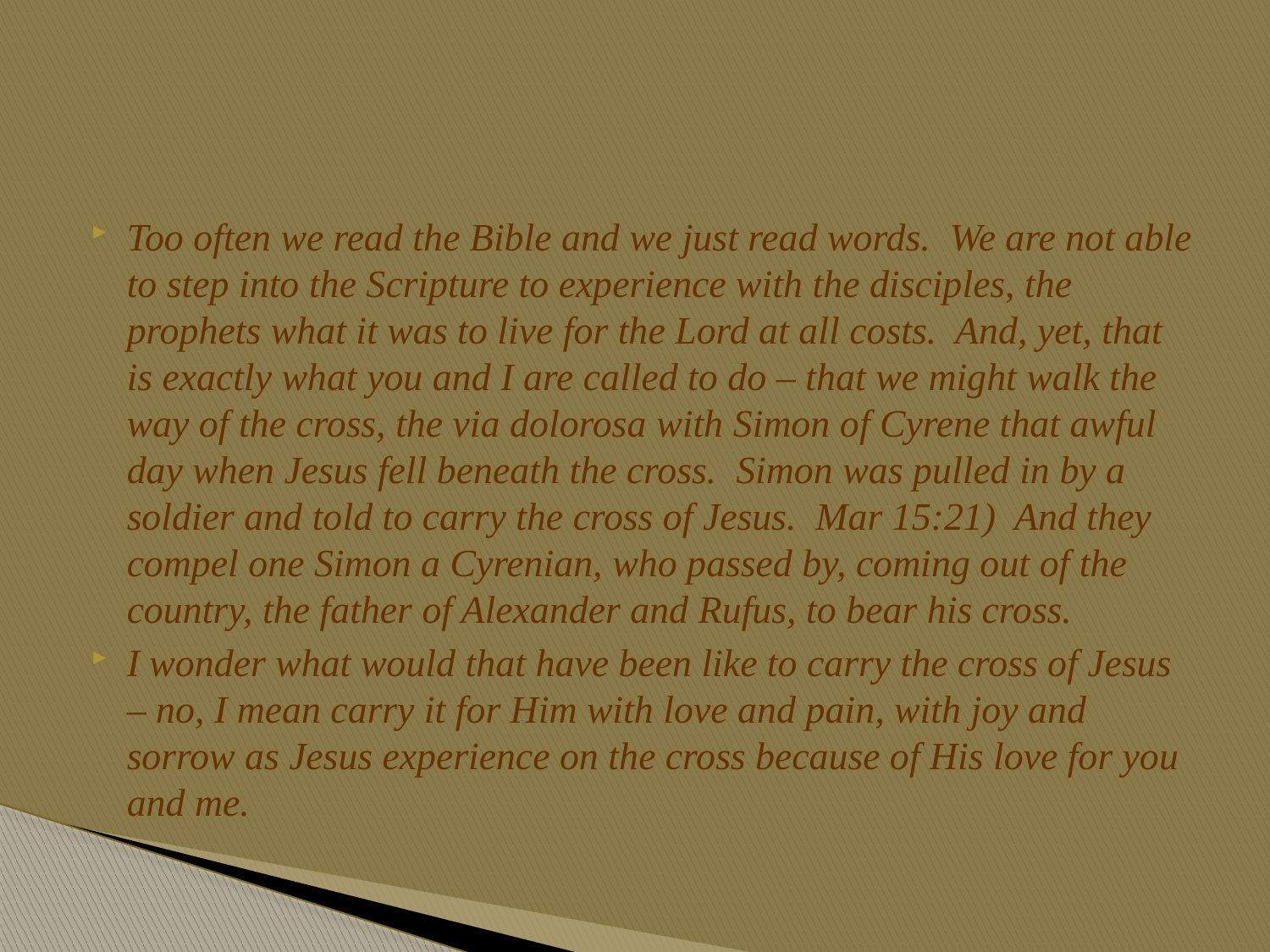

#
Too often we read the Bible and we just read words.  We are not able to step into the Scripture to experience with the disciples, the prophets what it was to live for the Lord at all costs.  And, yet, that is exactly what you and I are called to do – that we might walk the way of the cross, the via dolorosa with Simon of Cyrene that awful day when Jesus fell beneath the cross.  Simon was pulled in by a soldier and told to carry the cross of Jesus.  Mar 15:21)  And they compel one Simon a Cyrenian, who passed by, coming out of the country, the father of Alexander and Rufus, to bear his cross.
I wonder what would that have been like to carry the cross of Jesus – no, I mean carry it for Him with love and pain, with joy and sorrow as Jesus experience on the cross because of His love for you and me.